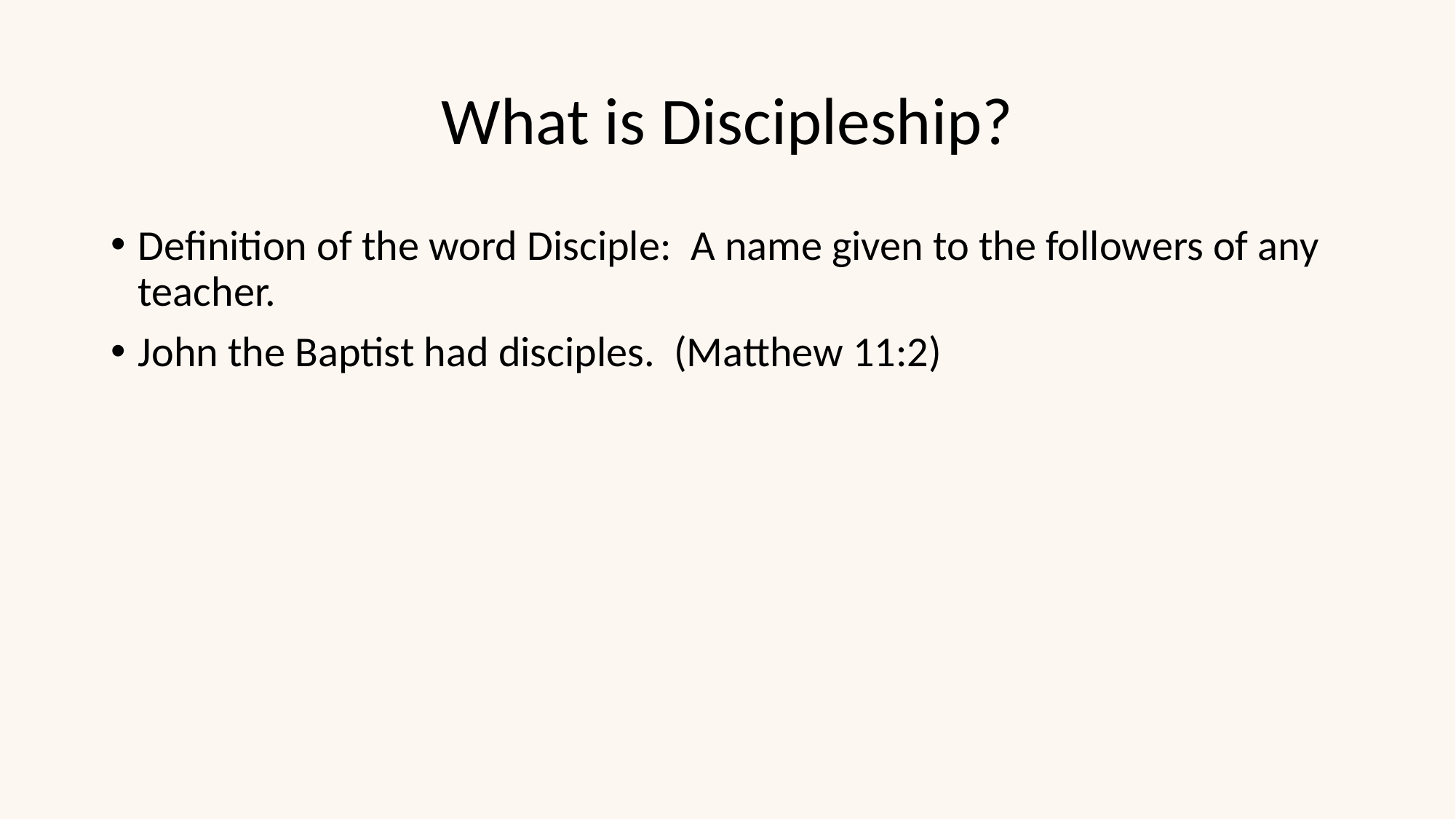

# What is Discipleship?
Definition of the word Disciple:  A name given to the followers of any teacher.
John the Baptist had disciples.  (Matthew 11:2)